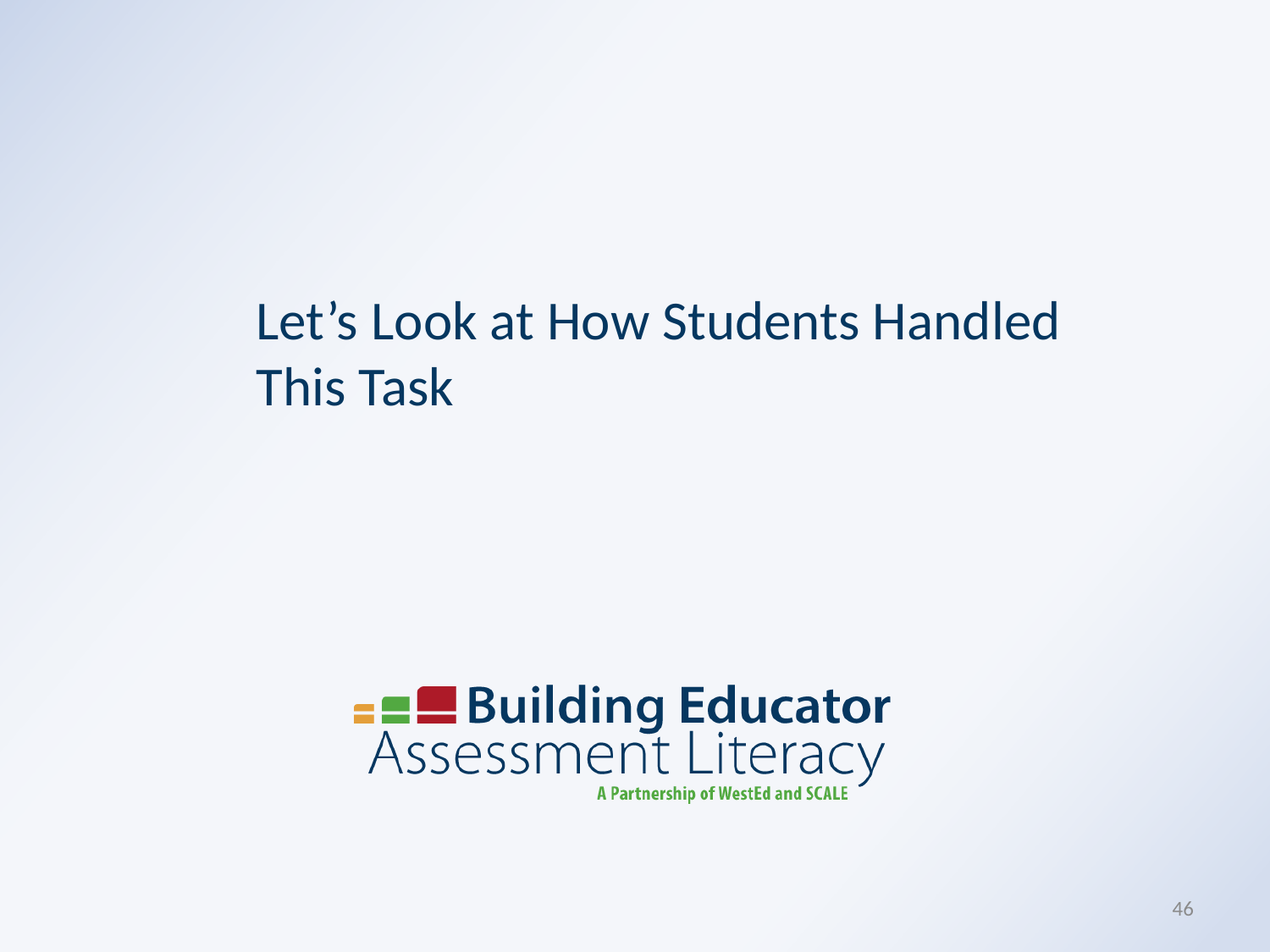

# Let’s Look at How Students Handled This Task
46